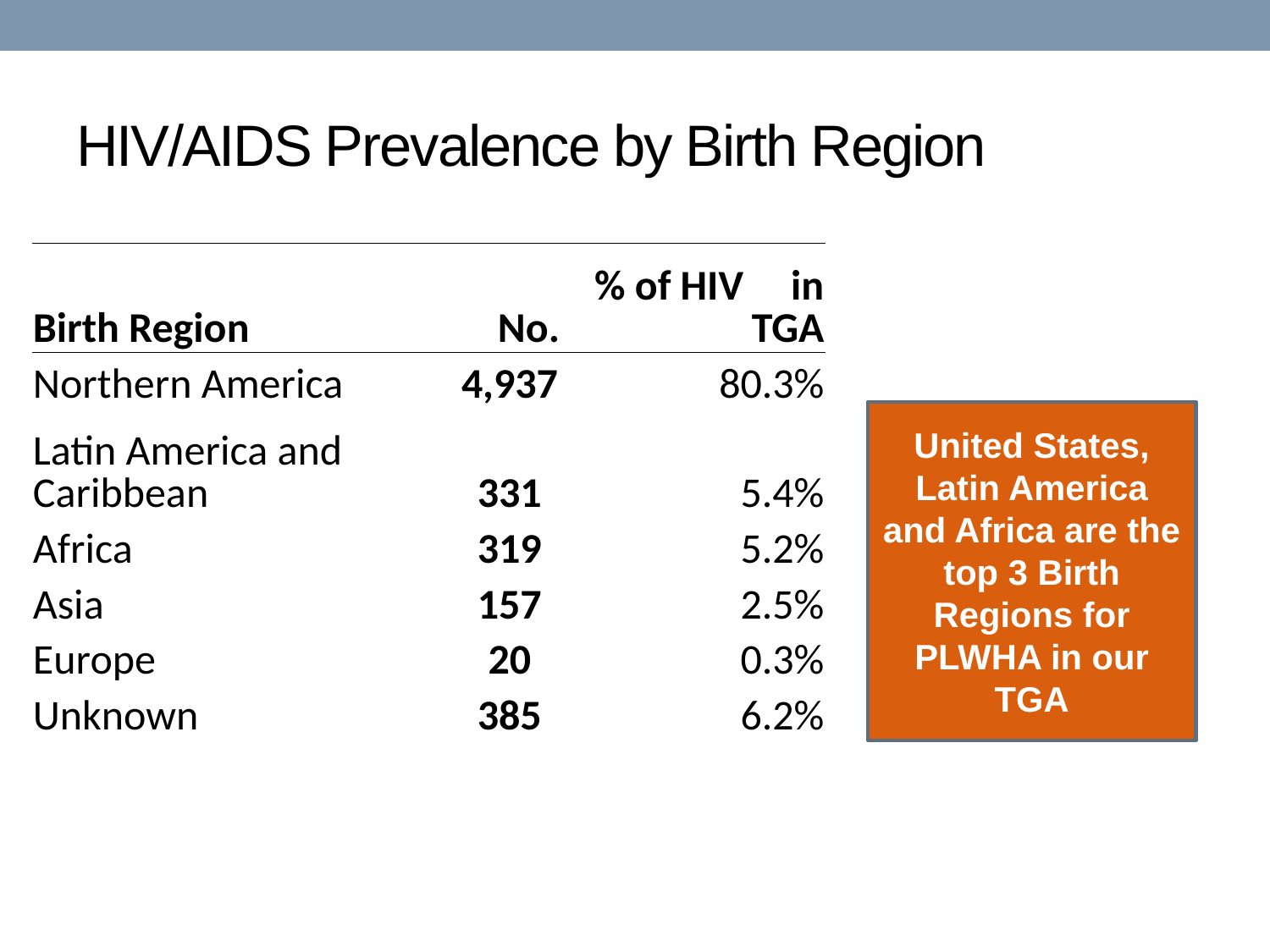

# HIV/AIDS Prevalence by Birth Region
| Birth Region | No. | % of HIV in TGA |
| --- | --- | --- |
| Northern America | 4,937 | 80.3% |
| Latin America and Caribbean | 331 | 5.4% |
| Africa | 319 | 5.2% |
| Asia | 157 | 2.5% |
| Europe | 20 | 0.3% |
| Unknown | 385 | 6.2% |
|  |  |  |
United States, Latin America and Africa are the top 3 Birth Regions for PLWHA in our TGA